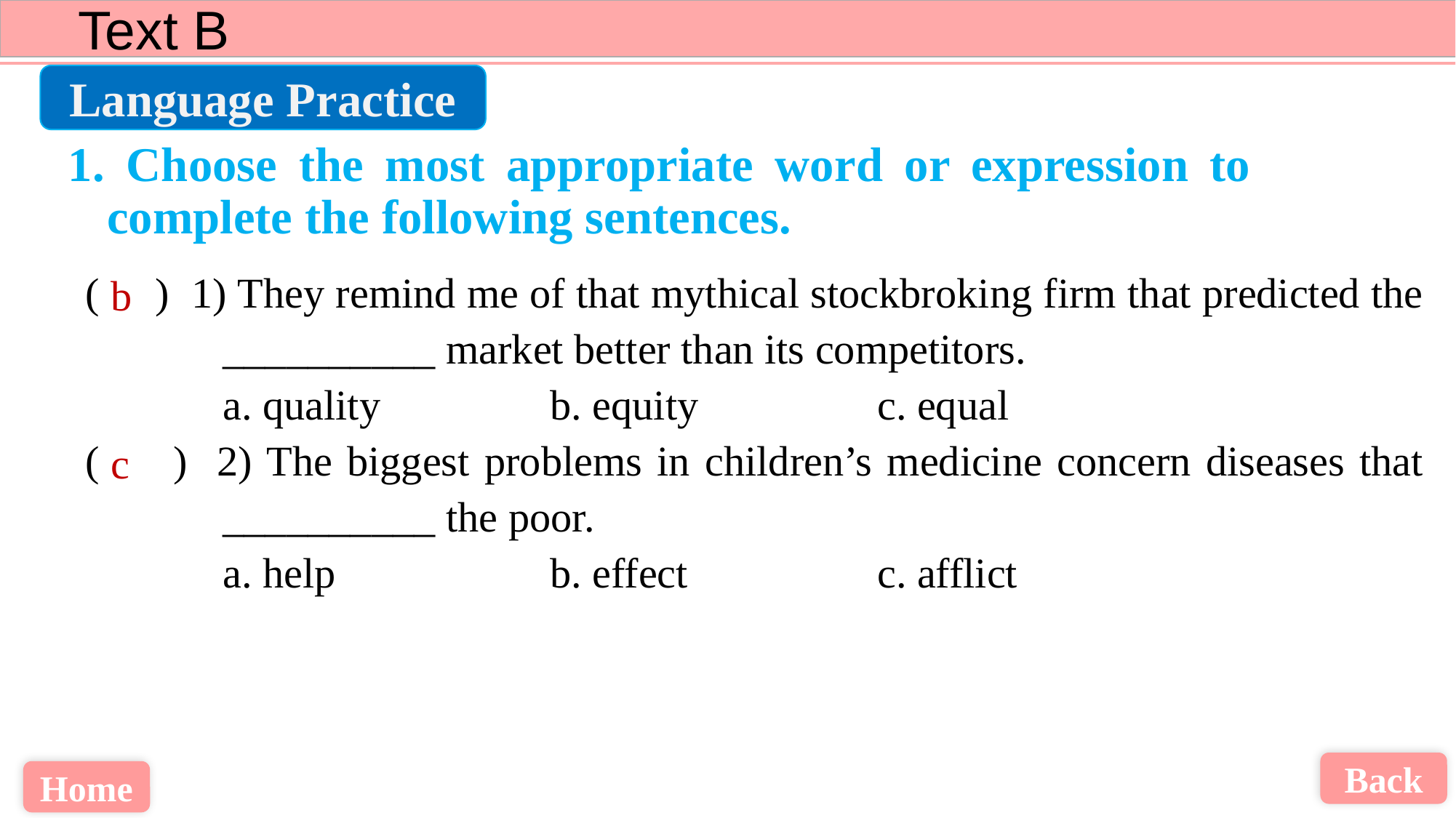

Language Practice
1. Choose the most appropriate word or expression to complete the following sentences.
(     )  1) They remind me of that mythical stockbroking firm that predicted the __________ market better than its competitors.
	a. quality		b. equity		c. equal
(     )  2) The biggest problems in children’s medicine concern diseases that __________ the poor.
	a. help		b. effect		c. afflict
b
c
Back